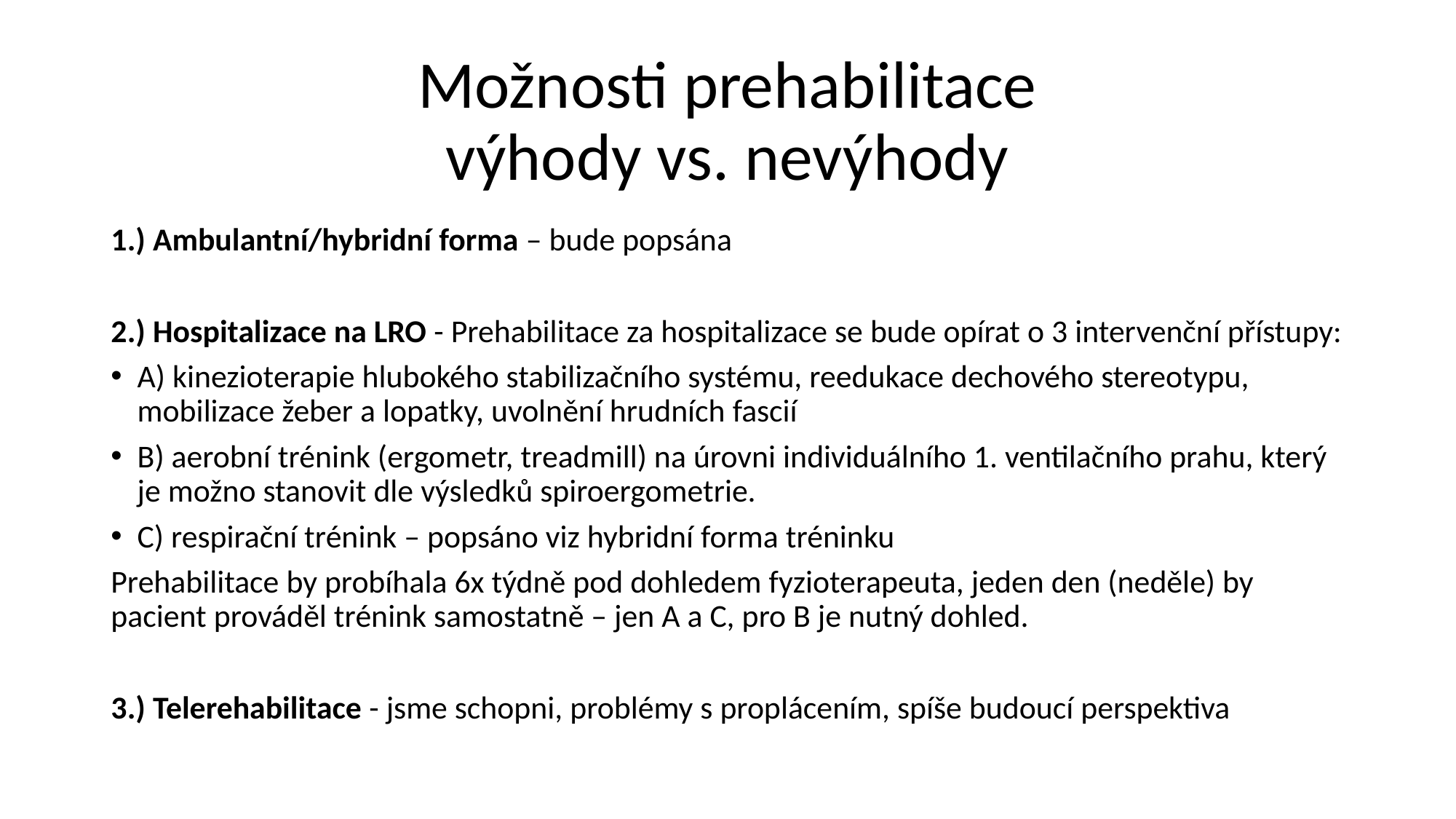

# Možnosti prehabilitace výhody vs. nevýhody
1.) Ambulantní/hybridní forma – bude popsána

2.) Hospitalizace na LRO - Prehabilitace za hospitalizace se bude opírat o 3 intervenční přístupy:
A) kinezioterapie hlubokého stabilizačního systému, reedukace dechového stereotypu, mobilizace žeber a lopatky, uvolnění hrudních fascií
B) aerobní trénink (ergometr, treadmill) na úrovni individuálního 1. ventilačního prahu, který je možno stanovit dle výsledků spiroergometrie.
C) respirační trénink – popsáno viz hybridní forma tréninku
Prehabilitace by probíhala 6x týdně pod dohledem fyzioterapeuta, jeden den (neděle) by pacient prováděl trénink samostatně – jen A a C, pro B je nutný dohled.

3.) Telerehabilitace - jsme schopni, problémy s proplácením, spíše budoucí perspektiva